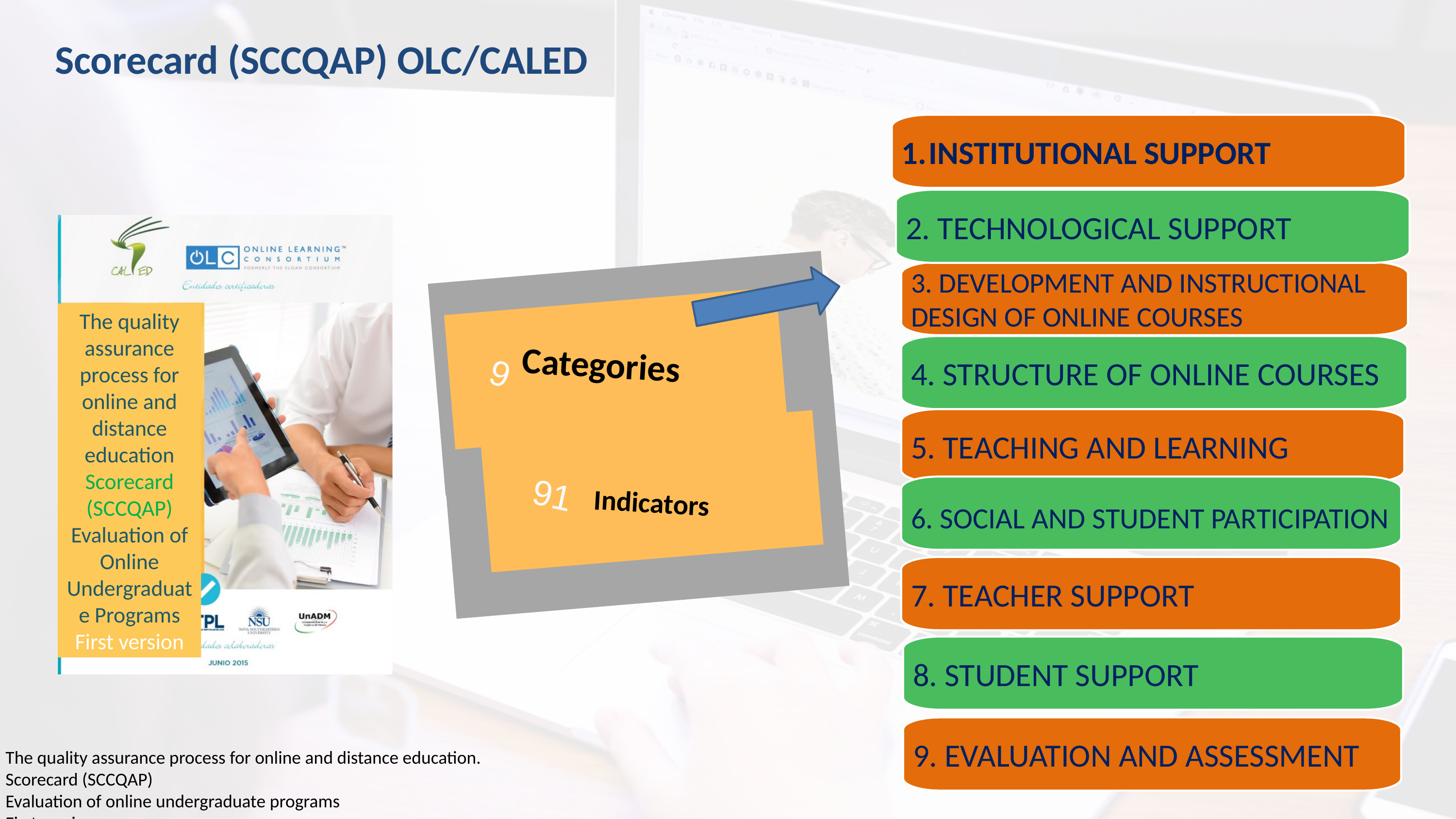

Scorecard (SCCQAP) OLC/CALED

INSTITUTIONAL SUPPORT
2. TECHNOLOGICAL SUPPORT

3. DEVELOPMENT AND INSTRUCTIONAL DESIGN OF ONLINE COURSES

The quality assurance process for online and distance education
Scorecard (SCCQAP)
Evaluation of Online Undergraduate Programs
First version
9
4. STRUCTURE OF ONLINE COURSES
Categories

5. TEACHING AND LEARNING

91
Indicators

6. SOCIAL AND STUDENT PARTICIPATION

7. TEACHER SUPPORT

8. STUDENT SUPPORT

9. EVALUATION AND ASSESSMENT
The quality assurance process for online and distance education.
Scorecard (SCCQAP)
Evaluation of online undergraduate programs
First version